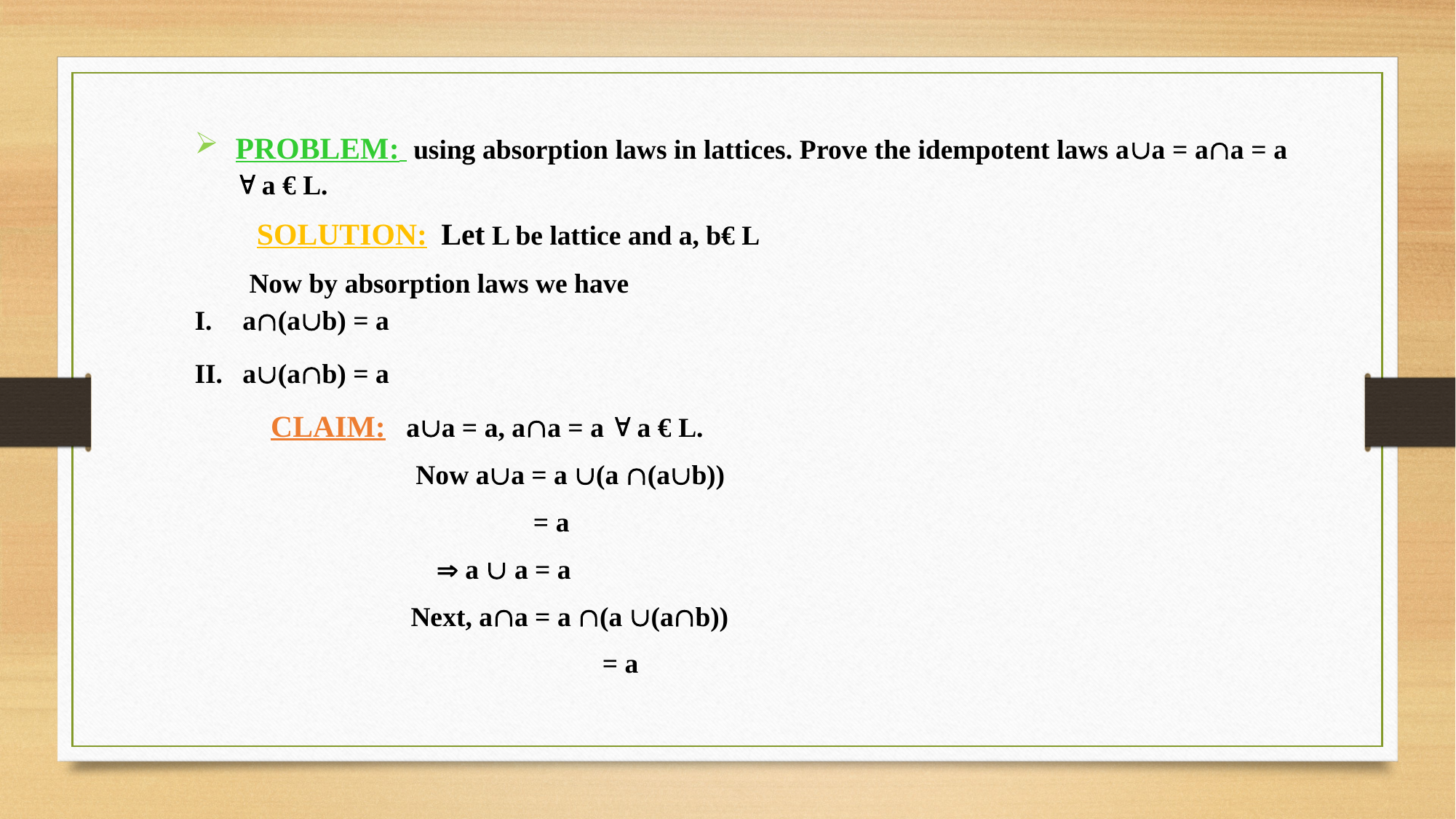

PROBLEM:  using absorption laws in lattices. Prove the idempotent laws a∪a = a∩a = a ∀ a € L.
         SOLUTION:  Let L be lattice and a, b€ L
Now by absorption laws we have
 a∩(a∪b) = a
 a∪(a∩b) = a
           CLAIM:   a∪a = a, a∩a = a ∀ a € L.
                                Now a∪a = a ∪(a ∩(a∪b))
                                                 = a
                                   ⇒ a ∪ a = a
                                         Next, a∩a = a ∩(a ∪(a∩b))
                                                           = a